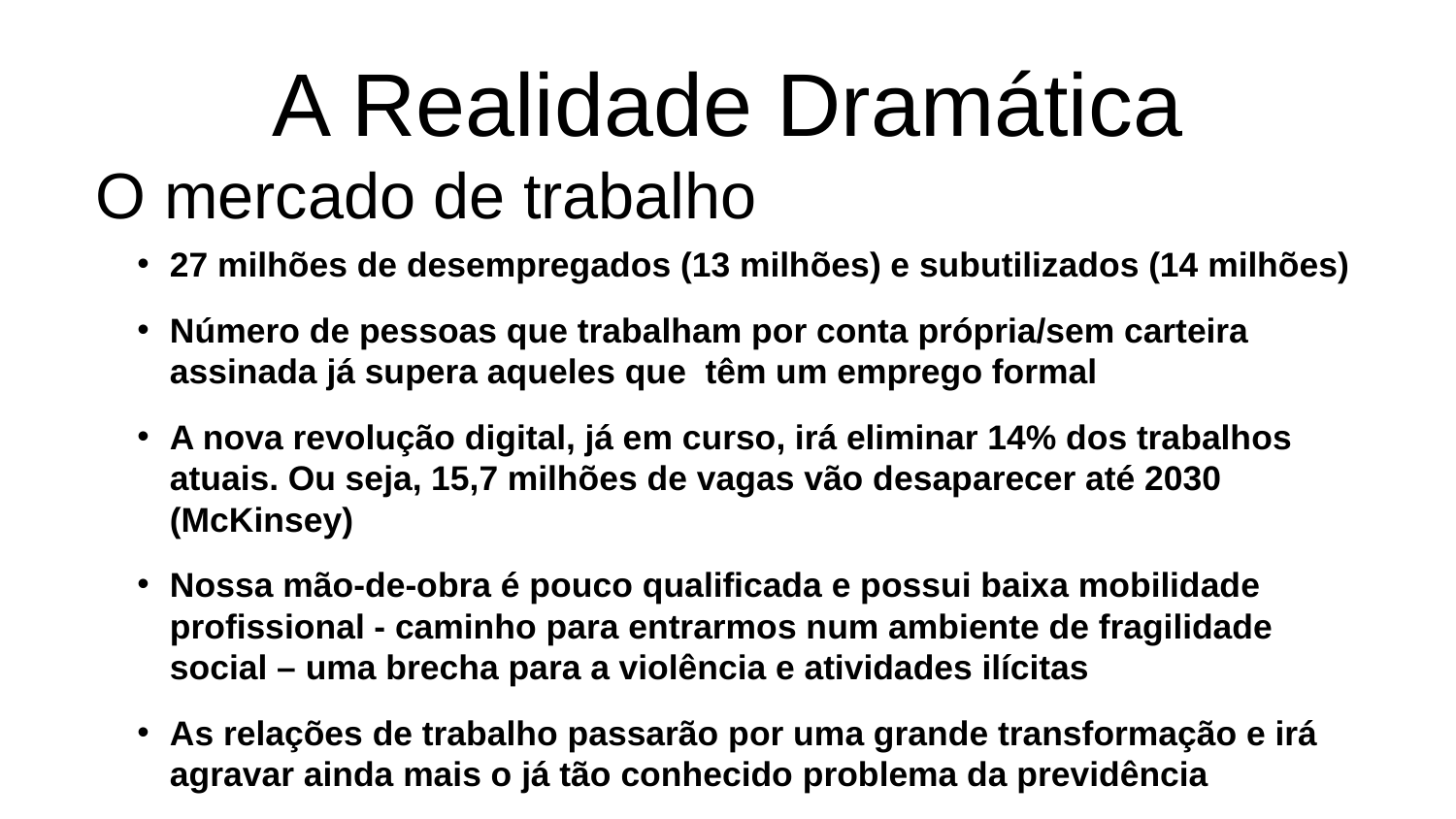

# A Realidade Dramática
O mercado de trabalho
27 milhões de desempregados (13 milhões) e subutilizados (14 milhões)
Número de pessoas que trabalham por conta própria/sem carteira assinada já supera aqueles que  têm um emprego formal
A nova revolução digital, já em curso, irá eliminar 14% dos trabalhos atuais. Ou seja, 15,7 milhões de vagas vão desaparecer até 2030 (McKinsey)
Nossa mão-de-obra é pouco qualificada e possui baixa mobilidade profissional - caminho para entrarmos num ambiente de fragilidade social – uma brecha para a violência e atividades ilícitas
As relações de trabalho passarão por uma grande transformação e irá agravar ainda mais o já tão conhecido problema da previdência